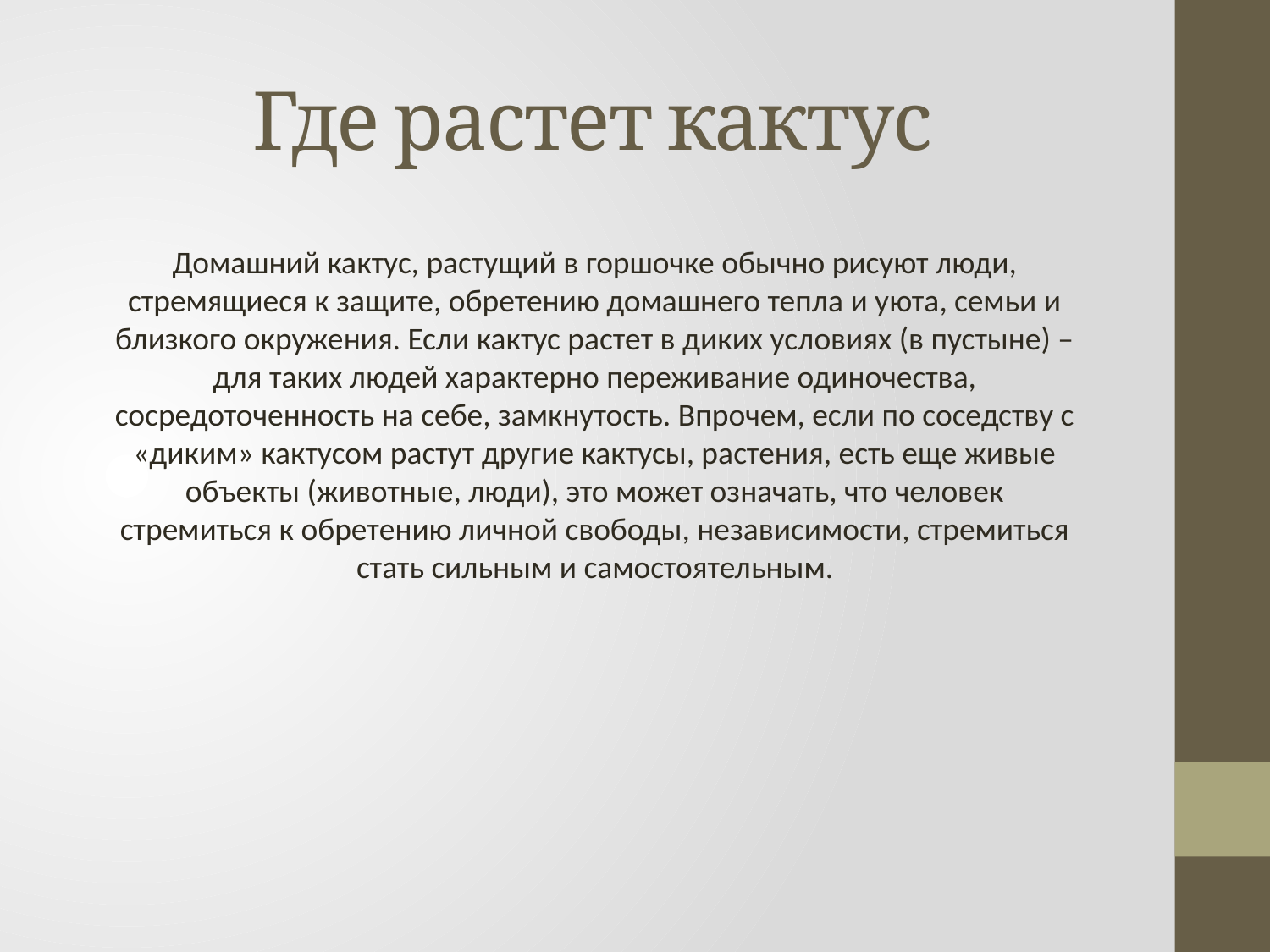

# Где растет кактус
Домашний кактус, растущий в горшочке обычно рисуют люди, стремящиеся к защите, обретению домашнего тепла и уюта, семьи и близкого окружения. Если кактус растет в диких условиях (в пустыне) – для таких людей характерно переживание одиночества, сосредоточенность на себе, замкнутость. Впрочем, если по соседству с «диким» кактусом растут другие кактусы, растения, есть еще живые объекты (животные, люди), это может означать, что человек стремиться к обретению личной свободы, независимости, стремиться стать сильным и самостоятельным.